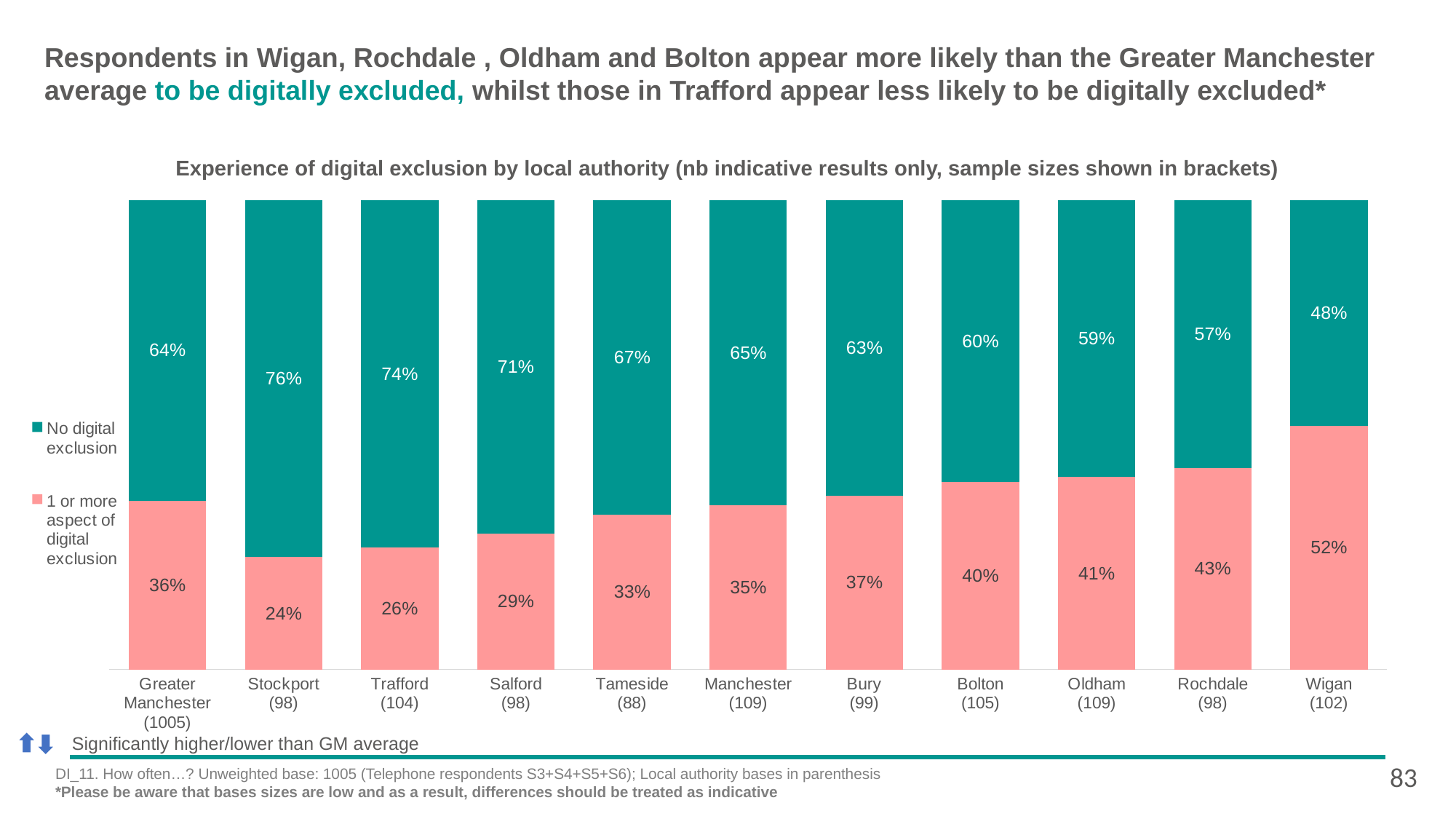

# Respondents in Wigan, Rochdale , Oldham and Bolton appear more likely than the Greater Manchester average to be digitally excluded, whilst those in Trafford appear less likely to be digitally excluded*
Experience of digital exclusion by local authority (nb indicative results only, sample sizes shown in brackets)

### Chart

| Category | 1 or more aspect of digital exclusion | No digital exclusion |
|---|---|---|
| Greater Manchester
(1005) | 0.36 | 0.64 |
| Stockport
(98) | 0.24 | 0.76 |
| Trafford
(104) | 0.26 | 0.74 |
| Salford
(98) | 0.29 | 0.71 |
| Tameside
(88) | 0.33 | 0.67 |
| Manchester
(109) | 0.35 | 0.65 |
| Bury
(99) | 0.37 | 0.63 |
| Bolton
(105) | 0.4 | 0.6 |
| Oldham
(109) | 0.41 | 0.59 |
| Rochdale
(98) | 0.43 | 0.57 |
| Wigan
(102) | 0.52 | 0.48 |
Significantly higher/lower than GM average

83
DI_11. How often…? Unweighted base: 1005 (Telephone respondents S3+S4+S5+S6); Local authority bases in parenthesis
*Please be aware that bases sizes are low and as a result, differences should be treated as indicative